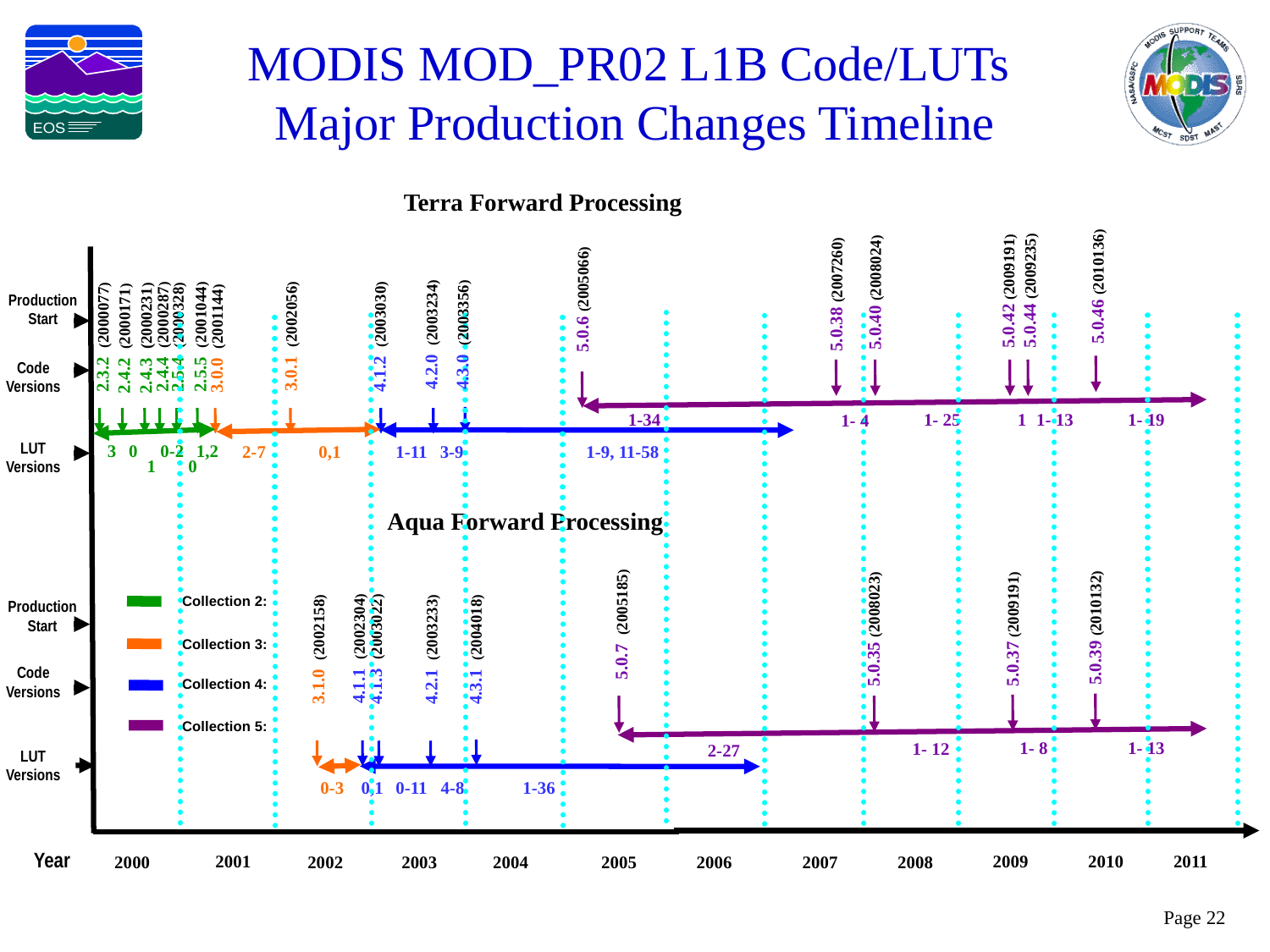

MODIS MOD_PR02 L1B Code/LUTs
Major Production Changes Timeline
Terra Forward Processing

5.0.46 (2010136)
5.0.44 (2009235)
5.0.42 (2009191)
5.0.40 (2008024)
5.0.38 (2007260)
5.0.6 (2005066)
Production Start
4.2.0  (2003234)
4.3.0  (2003356)
3.0.1  (2002056)
4.1.2  (2003030)
2.4.4  (2000287)
2.3.2  (2000077)

2.4.2  (2000171)
3.0.0  (2001144)
2.5.5  (2001044)
2.5.4  (2000328)
2.4.3  (2000231)
Code Versions

1-34
1- 25
1
1- 13
1- 19
1- 4

LUT Versions
2-7
0,1
1-11
3-9
1-9, 11-58
3
0
0-2
1,2

1
0
Aqua Forward Processing
Collection 2:
Collection 3:
Collection 4:
Collection 5:
Production Start

5.0.39 (2010132)
5.0.35 (2008023)
5.0.37 (2009191)
5.0.7  (2005185)

4.1.1  (2002304)
4.1.3  (2003022)
3.1.0  (2002158)
4.2.1  (2003233)
4.3.1  (2004018)

Code Versions

1- 8
1- 13
1- 12
2-27
LUT Versions

0-3
0,1
0-11
4-8
1-36

Year
2011
2001
2009
2010
2000
2002
2003
2004
2005
2006
2007
2008
Page 22